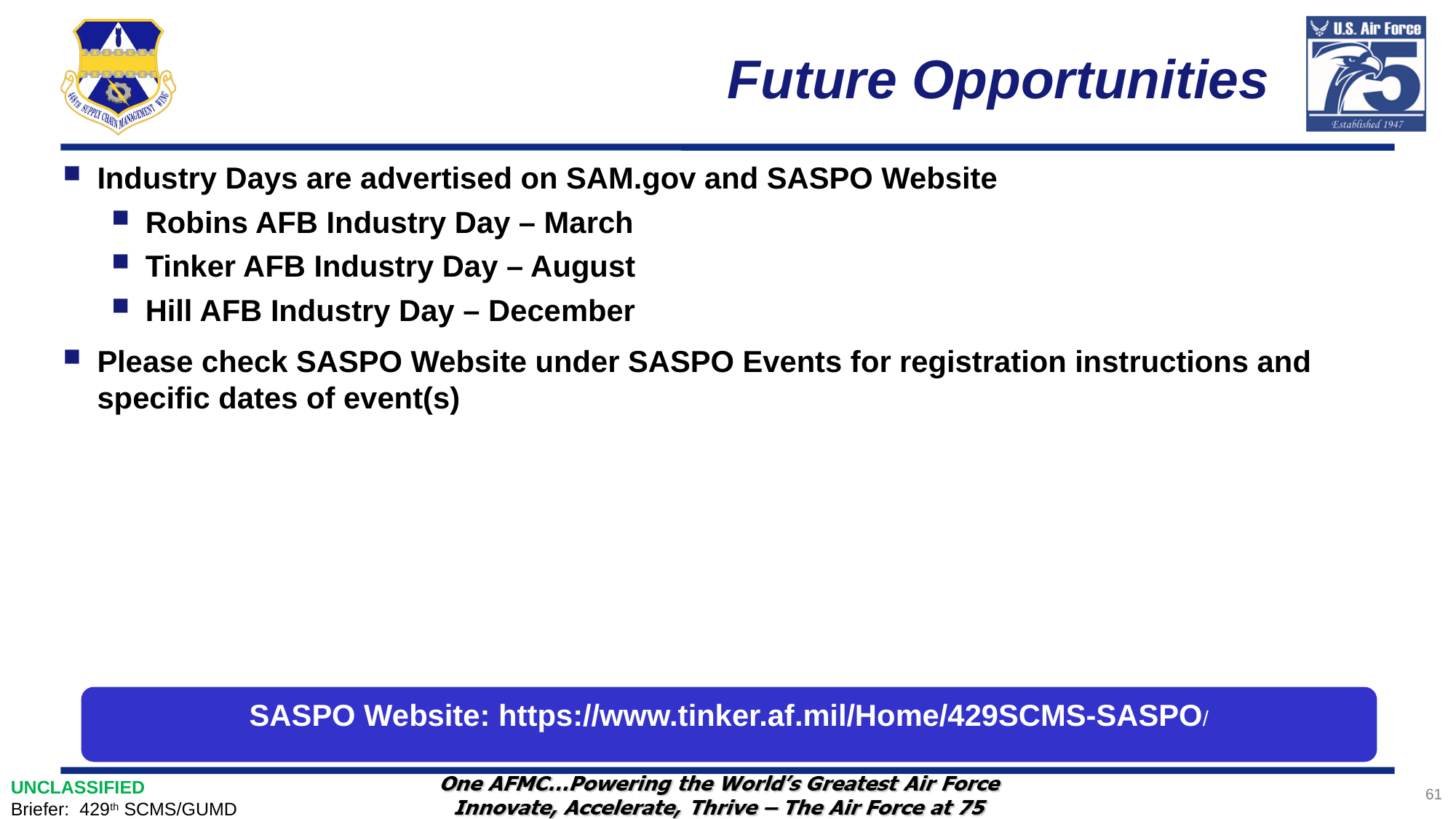

# Future Opportunities
Industry Days are advertised on SAM.gov and SASPO Website
Robins AFB Industry Day – March
Tinker AFB Industry Day – August
Hill AFB Industry Day – December
Please check SASPO Website under SASPO Events for registration instructions and specific dates of event(s)

SASPO Website: https://www.tinker.af.mil/Home/429SCMS-SASPO/
61